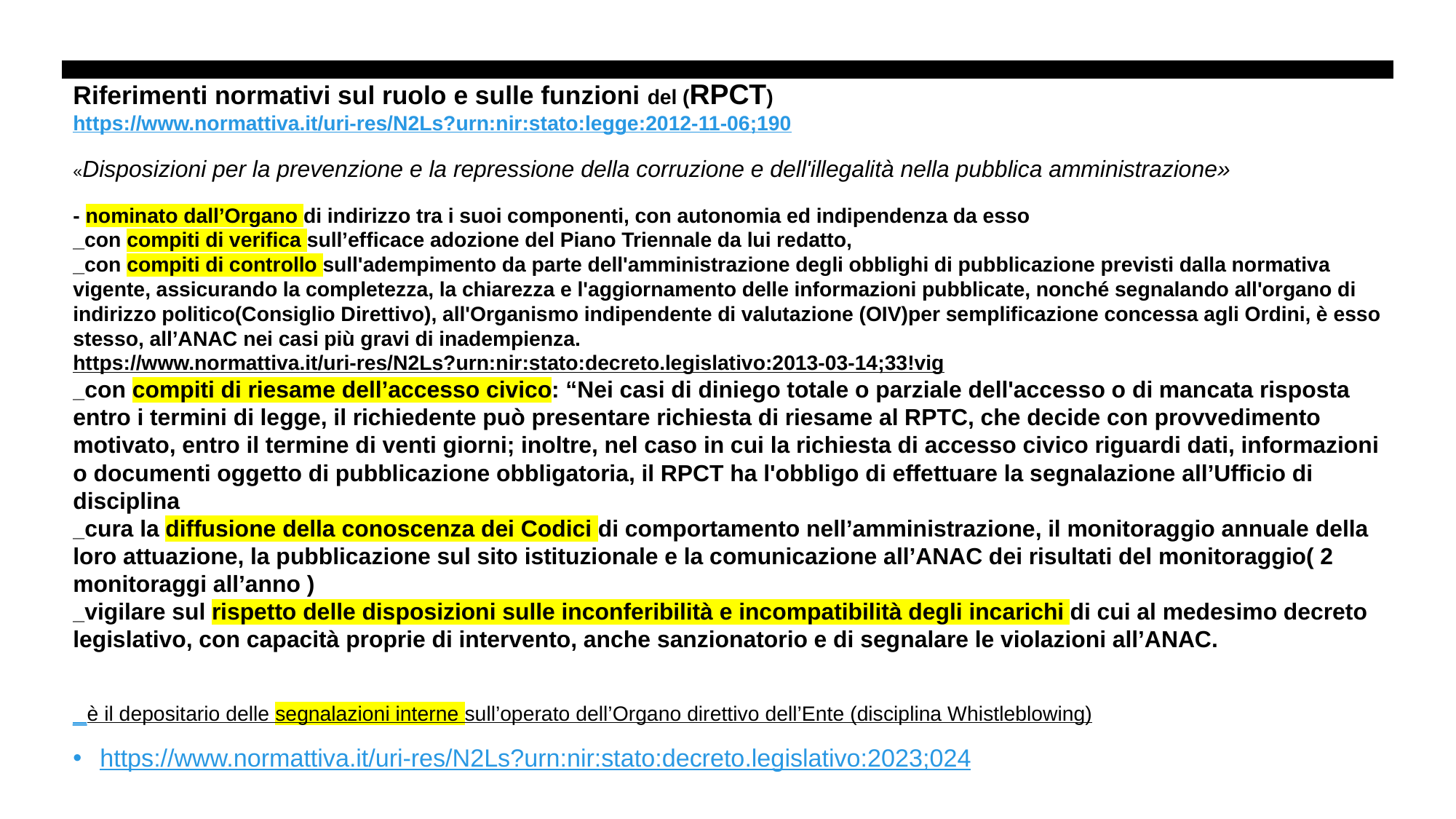

# Riferimenti normativi sul ruolo e sulle funzioni del (RPCT) https://www.normattiva.it/uri-res/N2Ls?urn:nir:stato:legge:2012-11-06;190 «Disposizioni per la prevenzione e la repressione della corruzione e dell'illegalità nella pubblica amministrazione» - nominato dall’Organo di indirizzo tra i suoi componenti, con autonomia ed indipendenza da esso _con compiti di verifica sull’efficace adozione del Piano Triennale da lui redatto, _con compiti di controllo sull'adempimento da parte dell'amministrazione degli obblighi di pubblicazione previsti dalla normativa vigente, assicurando la completezza, la chiarezza e l'aggiornamento delle informazioni pubblicate, nonché segnalando all'organo di indirizzo politico(Consiglio Direttivo), all'Organismo indipendente di valutazione (OIV)per semplificazione concessa agli Ordini, è esso stesso, all’ANAC nei casi più gravi di inadempienza. https://www.normattiva.it/uri-res/N2Ls?urn:nir:stato:decreto.legislativo:2013-03-14;33!vig _con compiti di riesame dell’accesso civico: “Nei casi di diniego totale o parziale dell'accesso o di mancata risposta entro i termini di legge, il richiedente può presentare richiesta di riesame al RPTC, che decide con provvedimento motivato, entro il termine di venti giorni; inoltre, nel caso in cui la richiesta di accesso civico riguardi dati, informazioni o documenti oggetto di pubblicazione obbligatoria, il RPCT ha l'obbligo di effettuare la segnalazione all’Ufficio di disciplina _cura la diffusione della conoscenza dei Codici di comportamento nell’amministrazione, il monitoraggio annuale della loro attuazione, la pubblicazione sul sito istituzionale e la comunicazione all’ANAC dei risultati del monitoraggio( 2 monitoraggi all’anno ) _vigilare sul rispetto delle disposizioni sulle inconferibilità e incompatibilità degli incarichi di cui al medesimo decreto legislativo, con capacità proprie di intervento, anche sanzionatorio e di segnalare le violazioni all’ANAC.
_è il depositario delle segnalazioni interne sull’operato dell’Organo direttivo dell’Ente (disciplina Whistleblowing)
https://www.normattiva.it/uri-res/N2Ls?urn:nir:stato:decreto.legislativo:2023;024